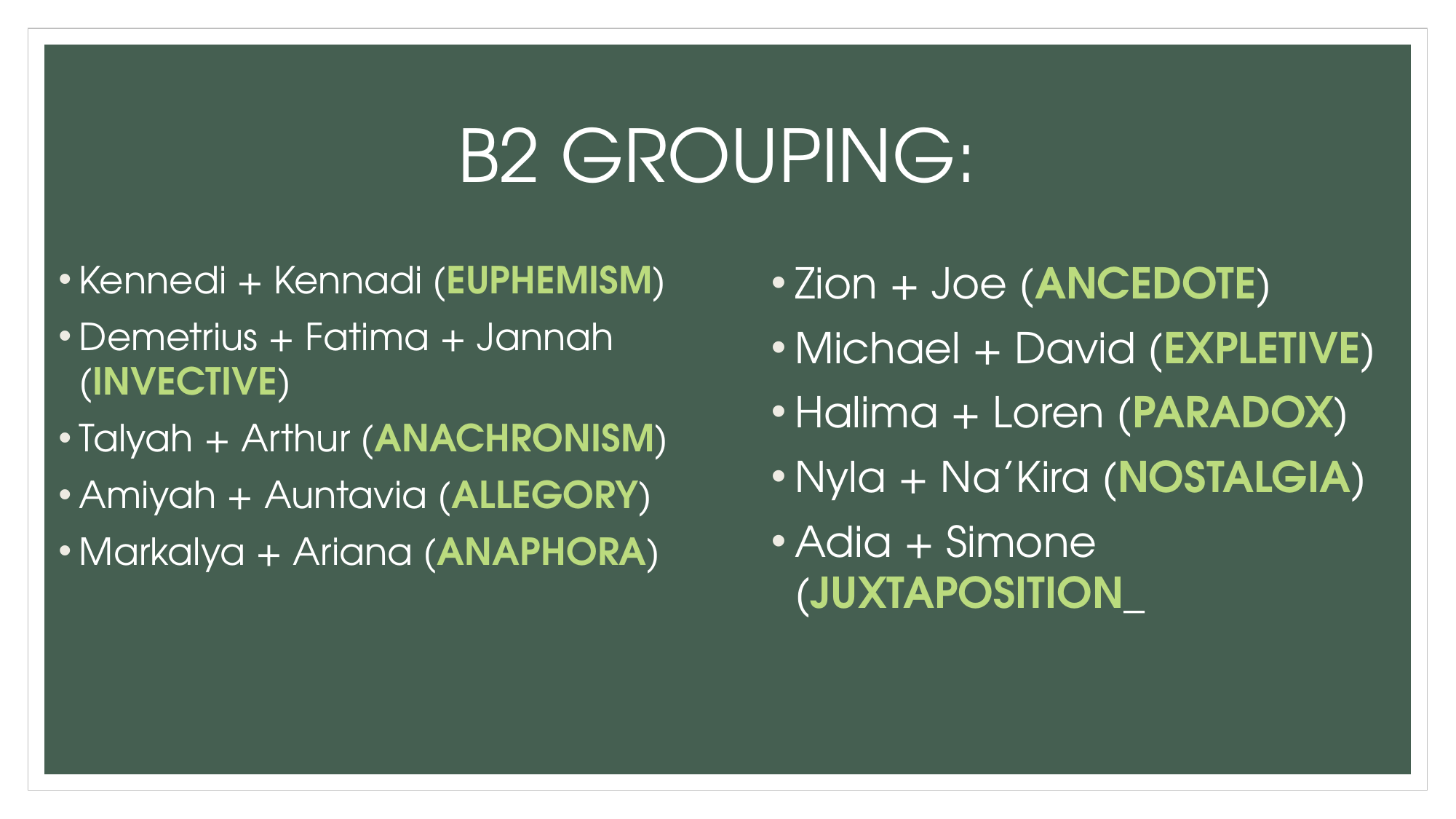

# B2 GROUPING:
Kennedi + Kennadi (EUPHEMISM)
Demetrius + Fatima + Jannah (INVECTIVE)
Talyah + Arthur (ANACHRONISM)
Amiyah + Auntavia (ALLEGORY)
Markalya + Ariana (ANAPHORA)
Zion + Joe (ANCEDOTE)
Michael + David (EXPLETIVE)
Halima + Loren (PARADOX)
Nyla + Na’Kira (NOSTALGIA)
Adia + Simone (JUXTAPOSITION_